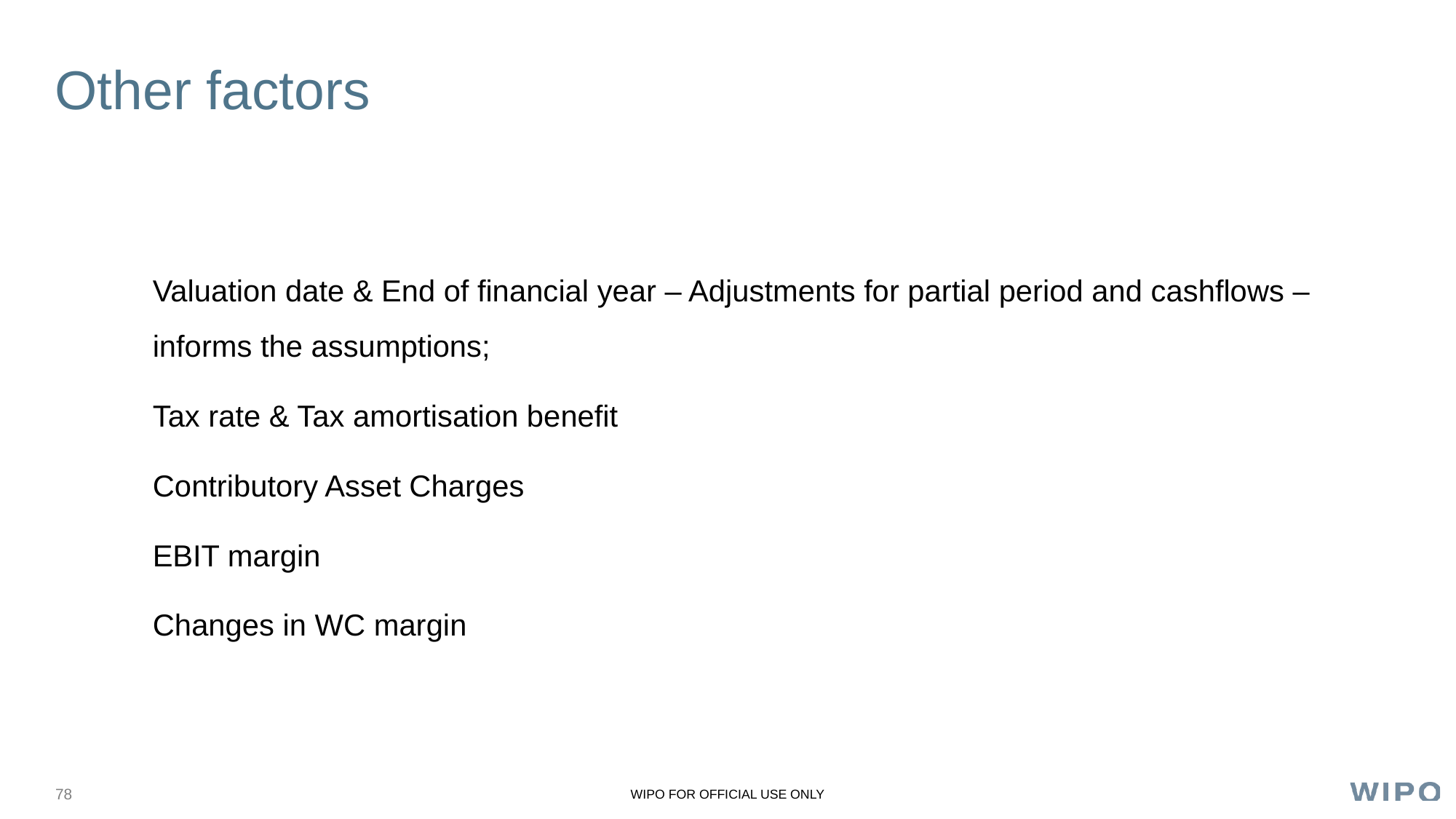

# Other factors
Valuation date & End of financial year – Adjustments for partial period and cashflows – informs the assumptions;
Tax rate & Tax amortisation benefit
Contributory Asset Charges
EBIT margin
Changes in WC margin